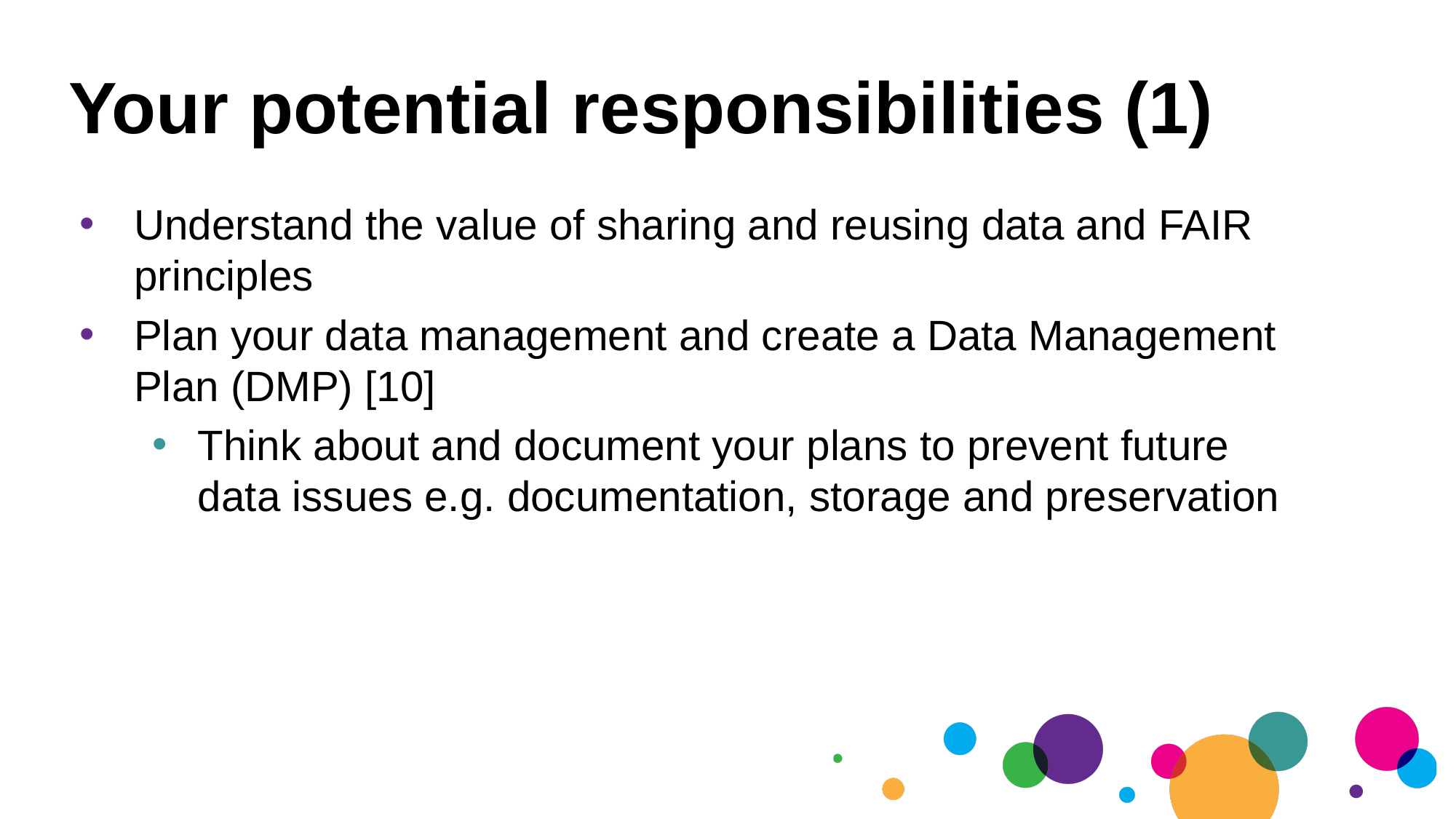

# Your potential responsibilities (1)
Understand the value of sharing and reusing data and FAIR principles
Plan your data management and create a Data Management Plan (DMP) [10]
Think about and document your plans to prevent future data issues e.g. documentation, storage and preservation